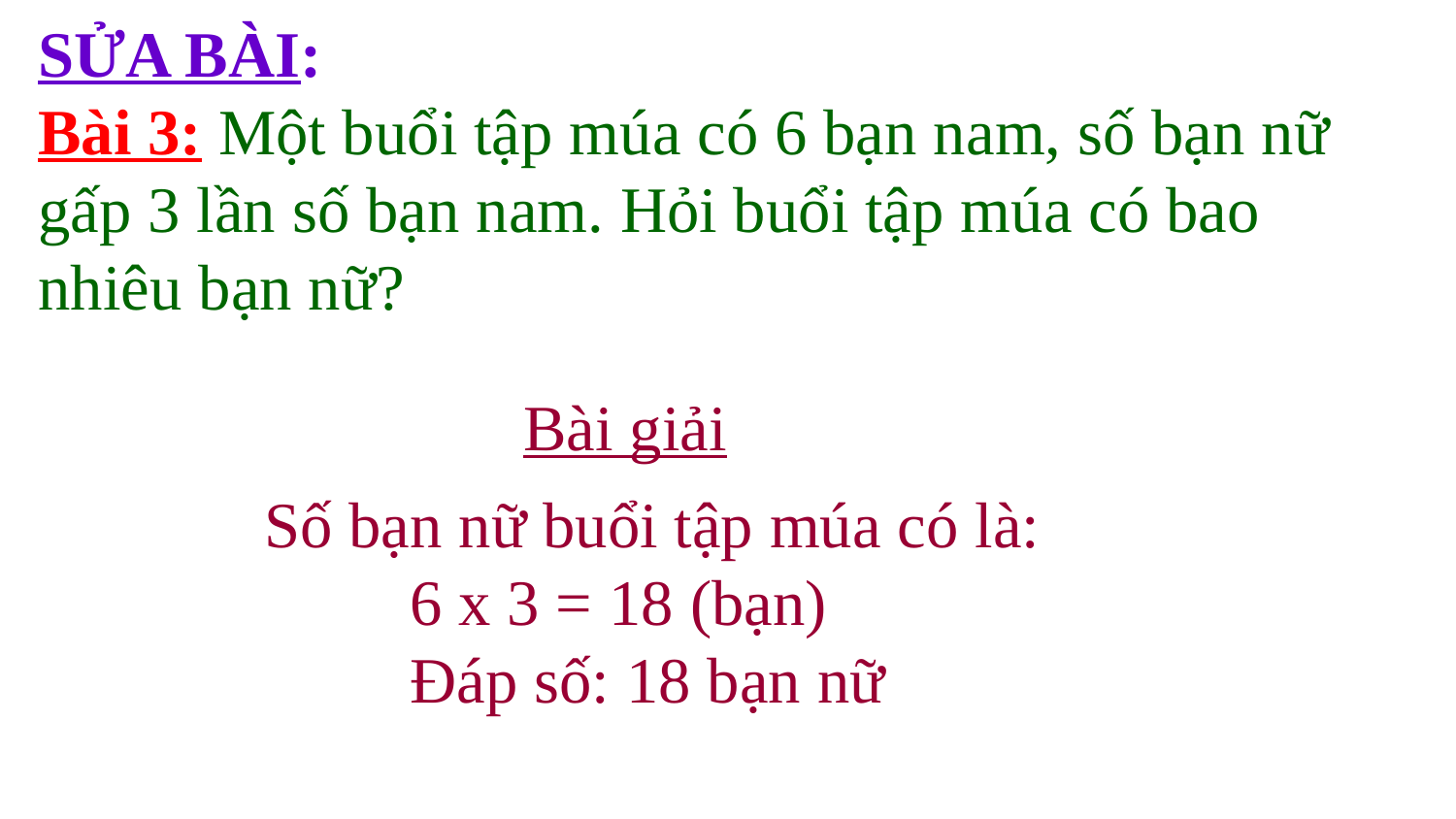

SỬA BÀI:                                                            Bài 3: Một buổi tập múa có 6 bạn nam, số bạn nữ gấp 3 lần số bạn nam. Hỏi buổi tập múa có bao nhiêu bạn nữ?
Bài giải
Số bạn nữ buổi tập múa có là:
	6 x 3 = 18 (bạn)
	Đáp số: 18 bạn nữ